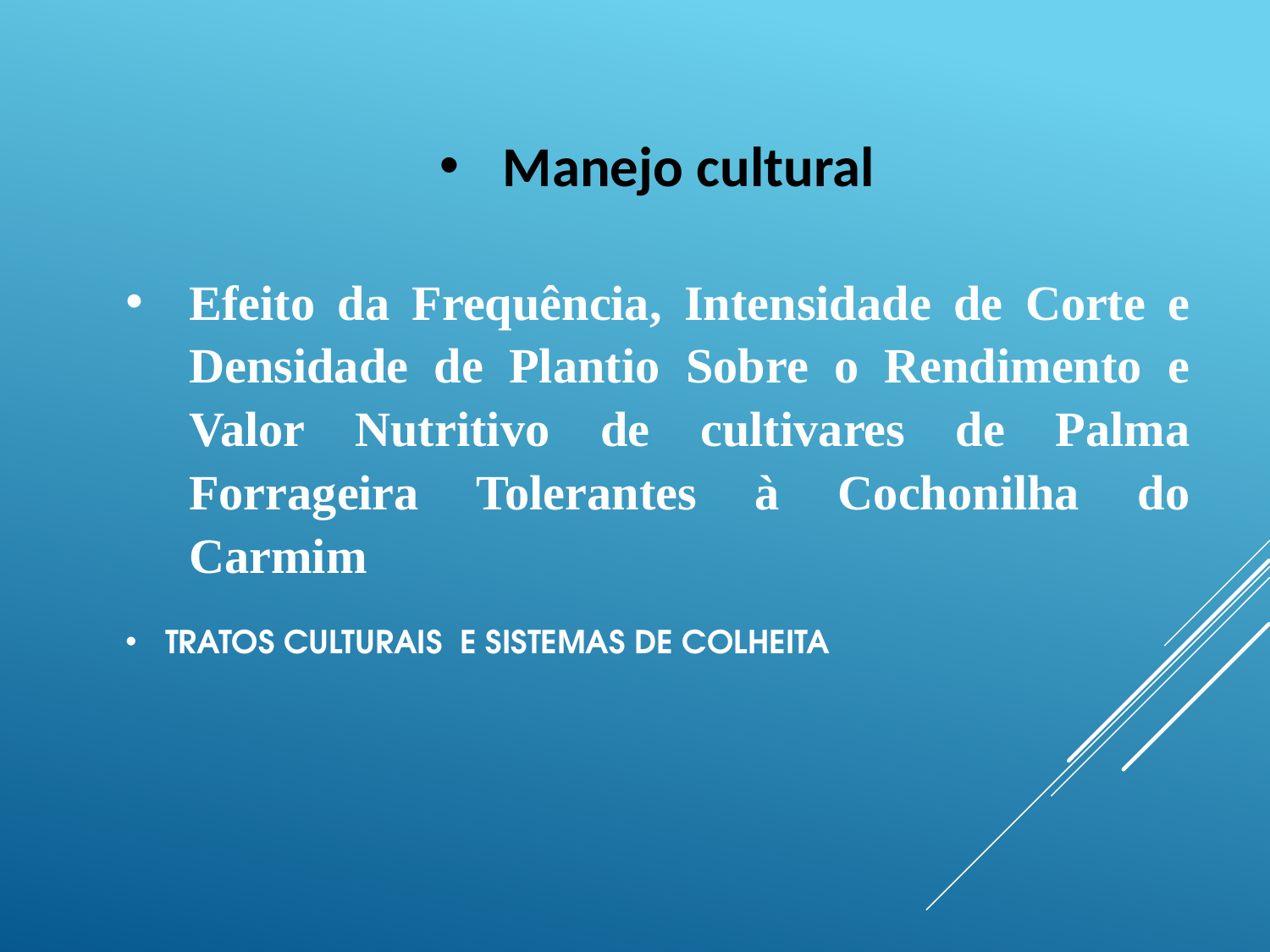

Manejo cultural
Efeito da Frequência, Intensidade de Corte e Densidade de Plantio Sobre o Rendimento e Valor Nutritivo de cultivares de Palma Forrageira Tolerantes à Cochonilha do Carmim
TRATOS CULTURAIS  E SISTEMAS DE COLHEITA